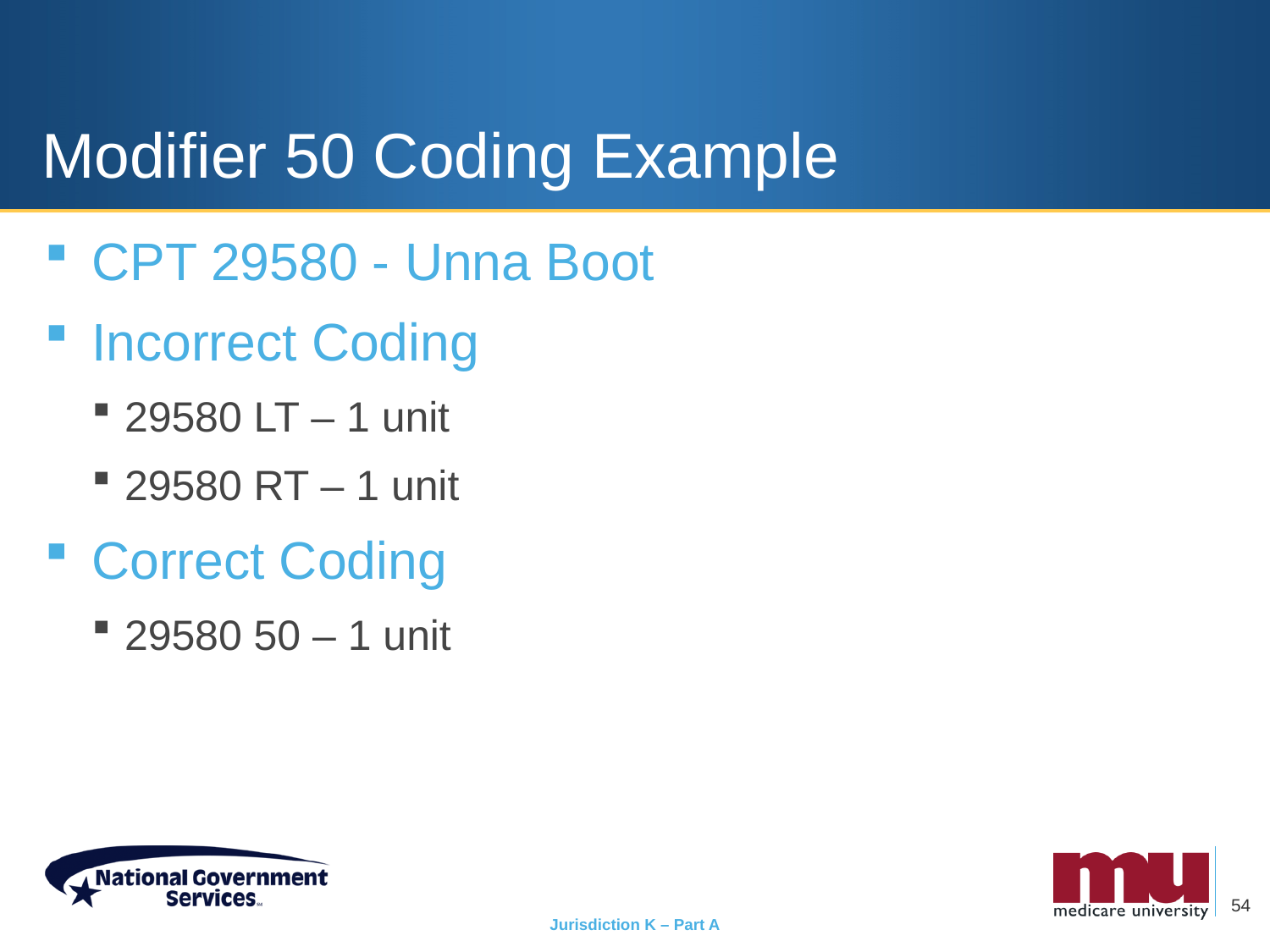

# Modifier 50 Coding Example
CPT 29580 - Unna Boot
Incorrect Coding
29580 LT – 1 unit
29580 RT – 1 unit
Correct Coding
29580 50 – 1 unit
54